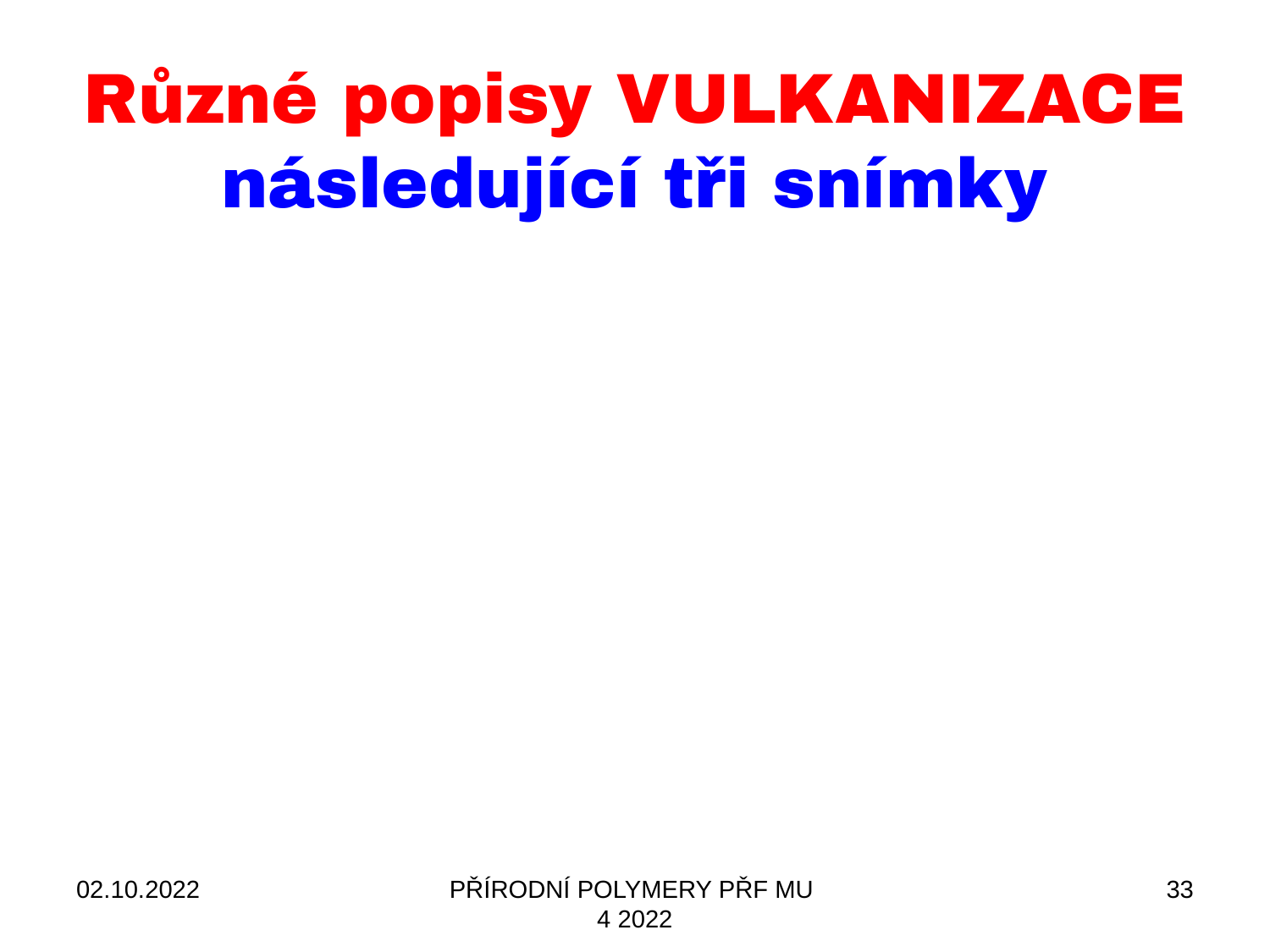

# Různé popisy VULKANIZACE následující tři snímky
02.10.2022
PŘÍRODNÍ POLYMERY PŘF MU  4 2022
33